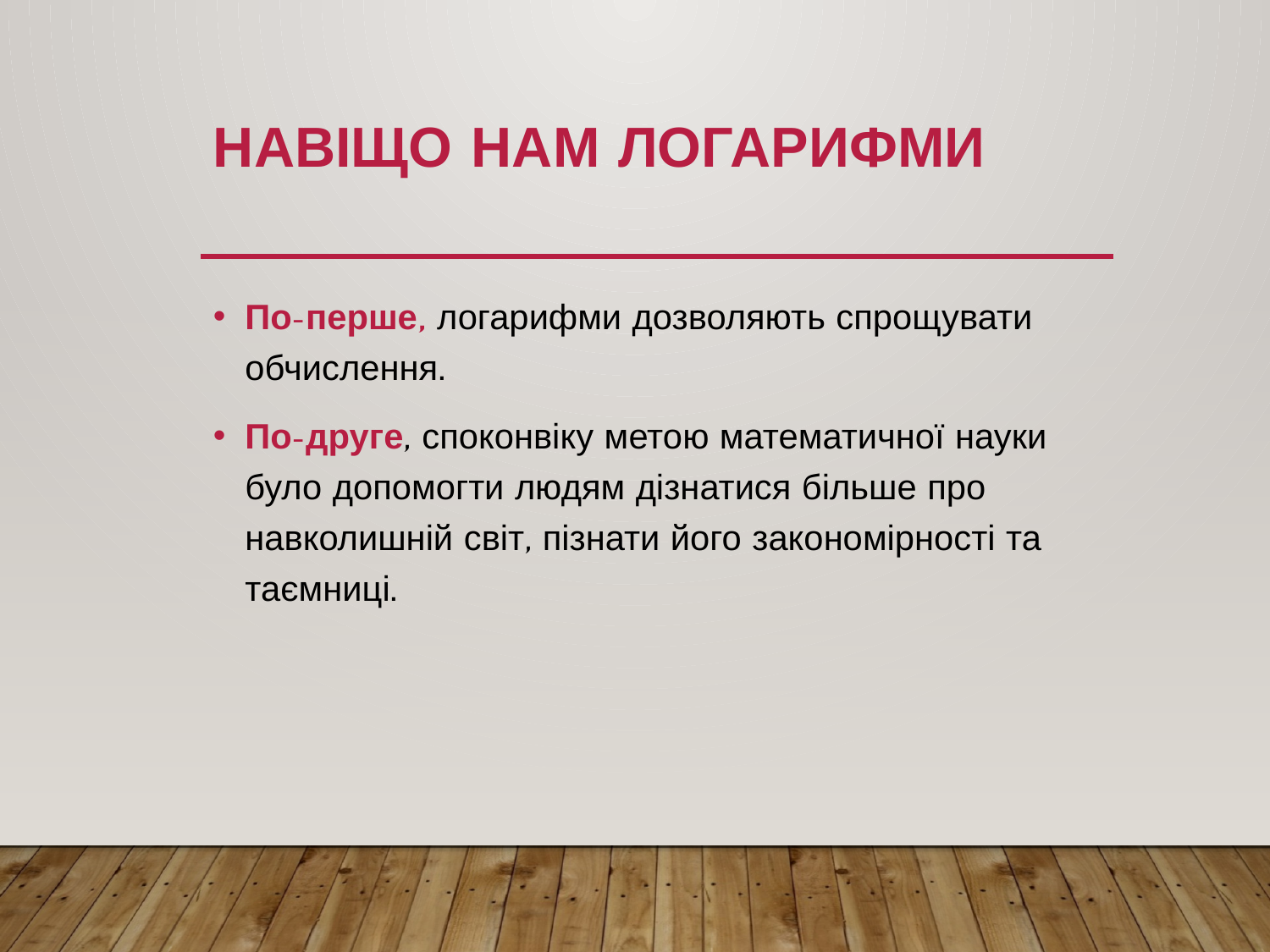

# НАВІЩО НАМ ЛОГАРИФМИ
По-перше, логарифми дозволяють спрощувати обчислення.
По-друге, споконвіку метою математичної науки було допомогти людям дізнатися більше про навколишній світ, пізнати його закономірності та таємниці.